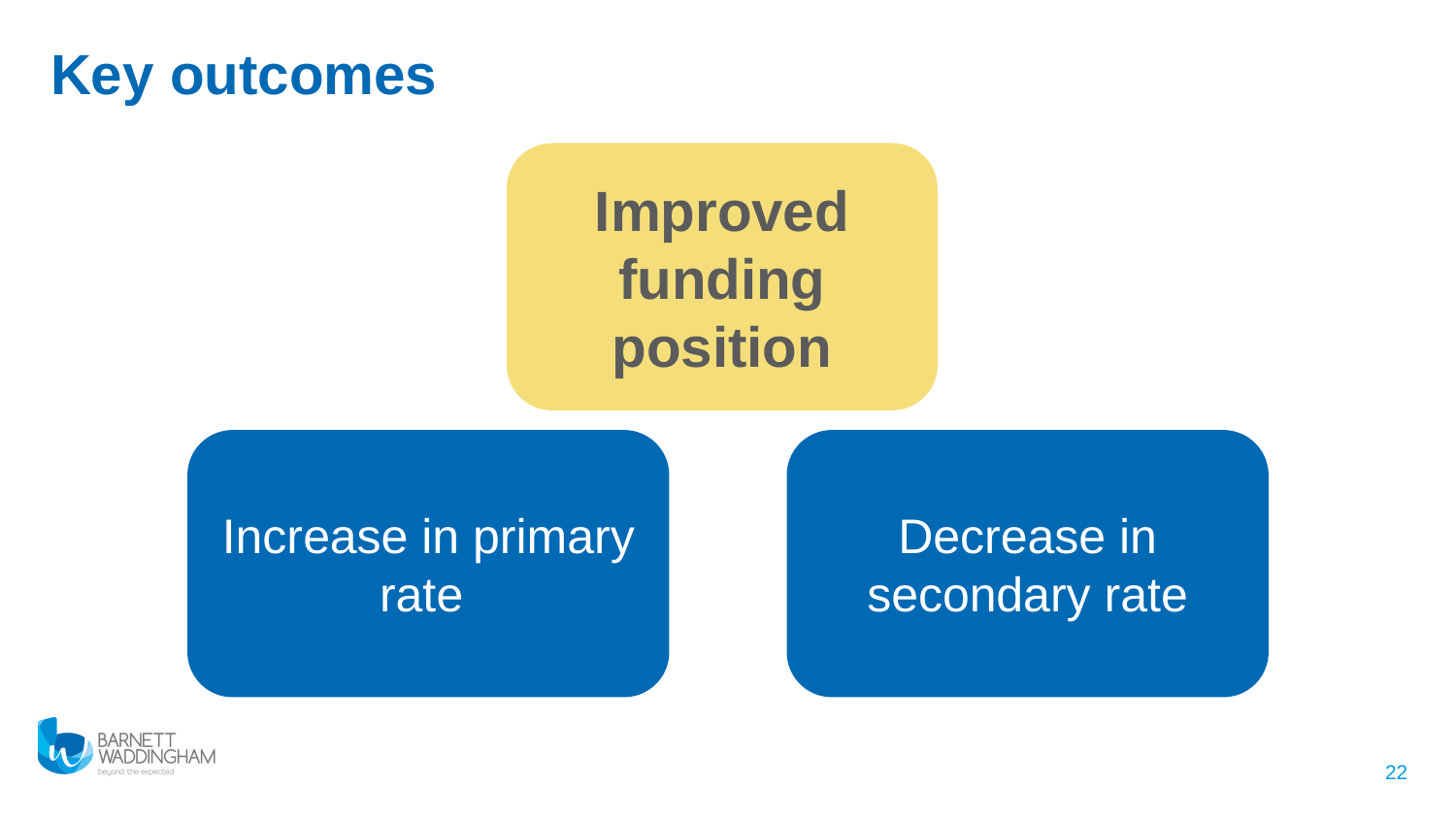

Key outcomes
Need further guidance?
Check out our ‘Creating impactful presentations’ document:

barnettwaddingham.sharepoint.com/PA/Marketing/Design/SiteAssets/SitePages/Home/Creating Impactful Presentations.pdf
Improved funding position
Increase in primary rate
Decrease in secondary rate
22